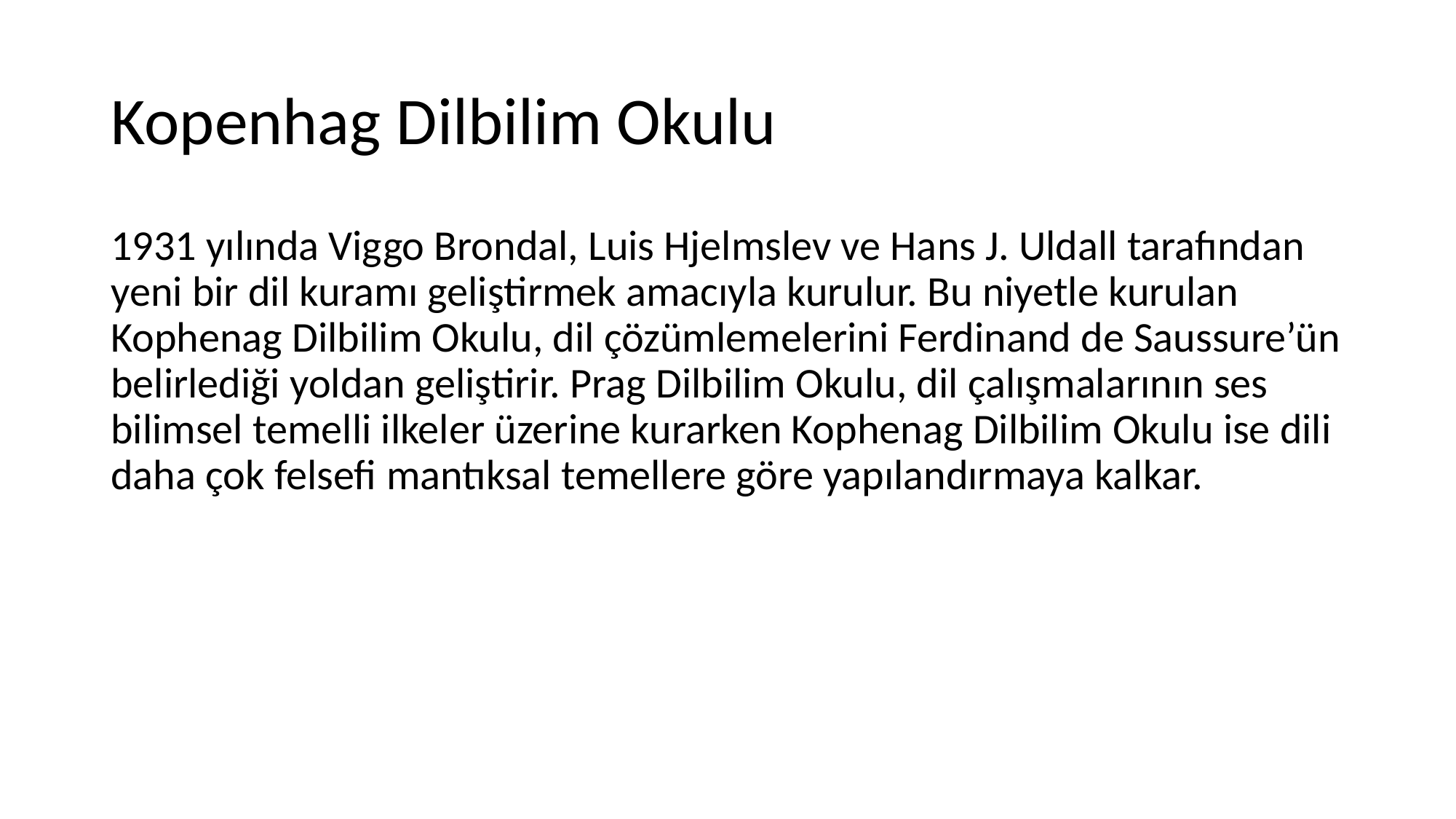

# Kopenhag Dilbilim Okulu
1931 yılında Viggo Brondal, Luis Hjelmslev ve Hans J. Uldall tarafından yeni bir dil kuramı geliştirmek amacıyla kurulur. Bu niyetle kurulan Kophenag Dilbilim Okulu, dil çözümlemelerini Ferdinand de Saussure’ün belirlediği yoldan geliştirir. Prag Dilbilim Okulu, dil çalışmalarının ses bilimsel temelli ilkeler üzerine kurarken Kophenag Dilbilim Okulu ise dili daha çok felsefi mantıksal temellere göre yapılandırmaya kalkar.